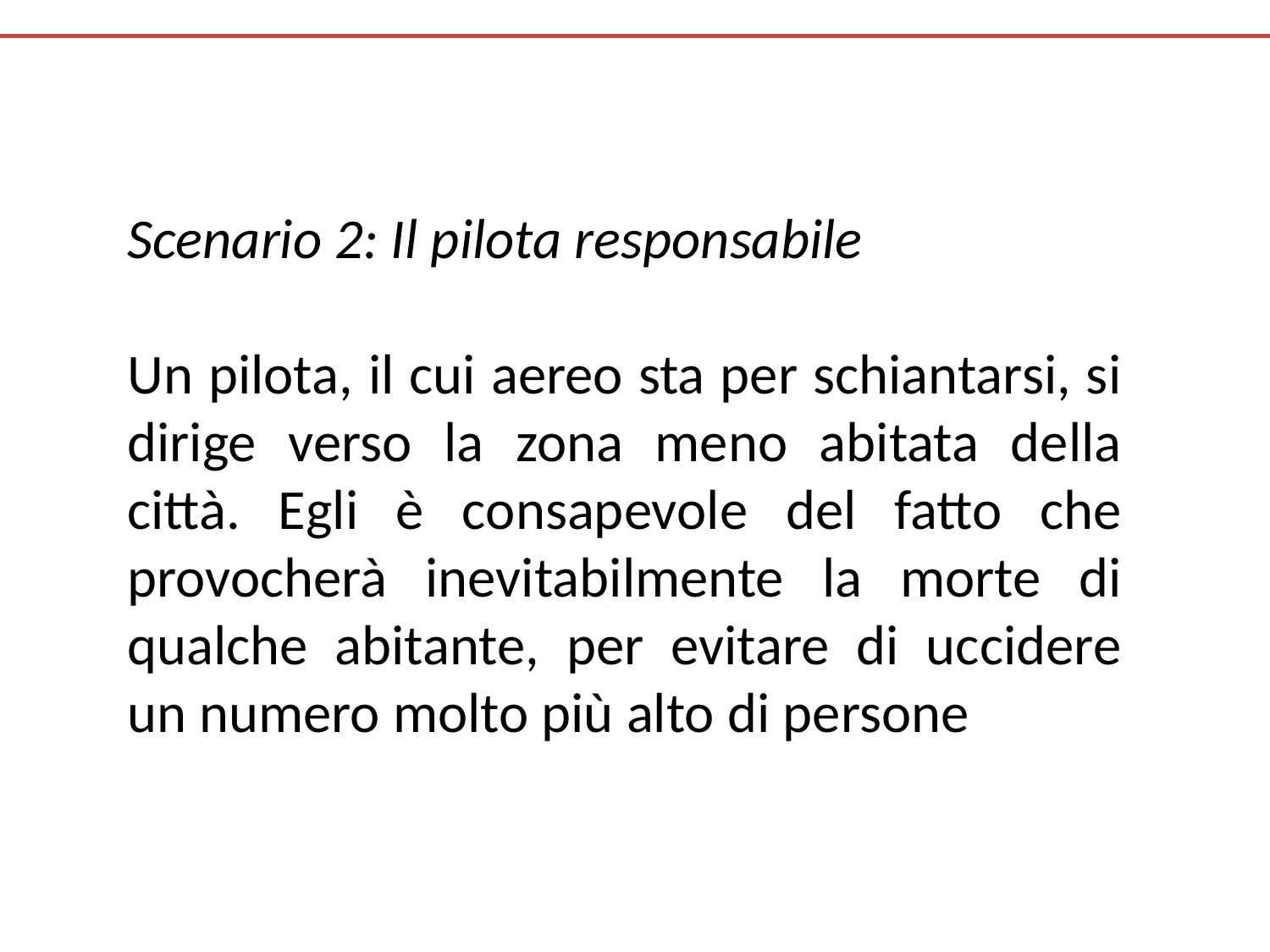

Scenario 2: Il pilota responsabile

Un pilota, il cui aereo sta per schiantarsi, si dirige verso la zona meno abitata della città. Egli è consapevole del fatto che provocherà inevitabilmente la morte di qualche abitante, per evitare di uccidere un numero molto più alto di persone